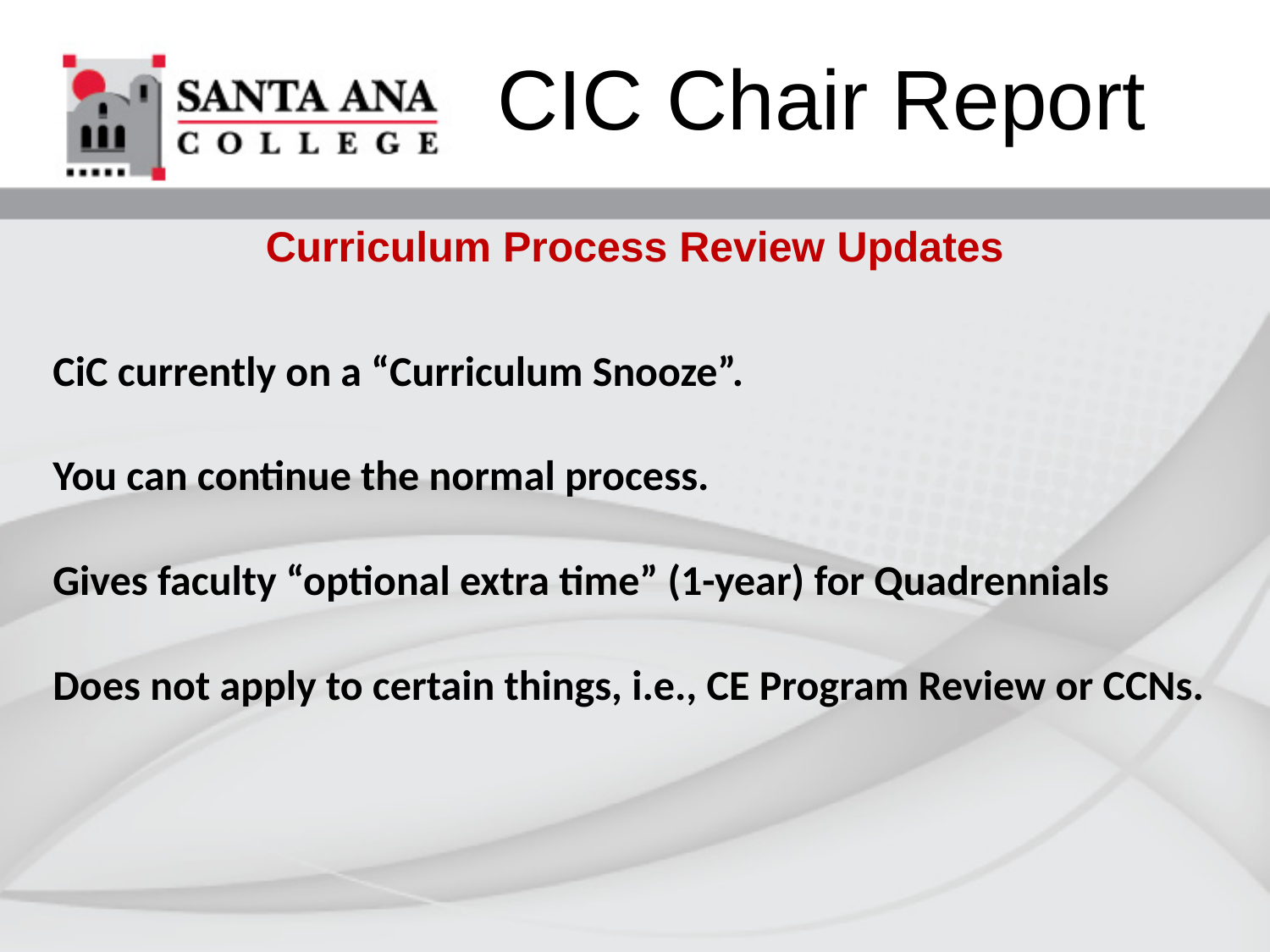

CIC Chair Report
Curriculum Process Review Updates

CiC currently on a “Curriculum Snooze”.

You can continue the normal process.

Gives faculty “optional extra time” (1-year) for Quadrennials

Does not apply to certain things, i.e., CE Program Review or CCNs.